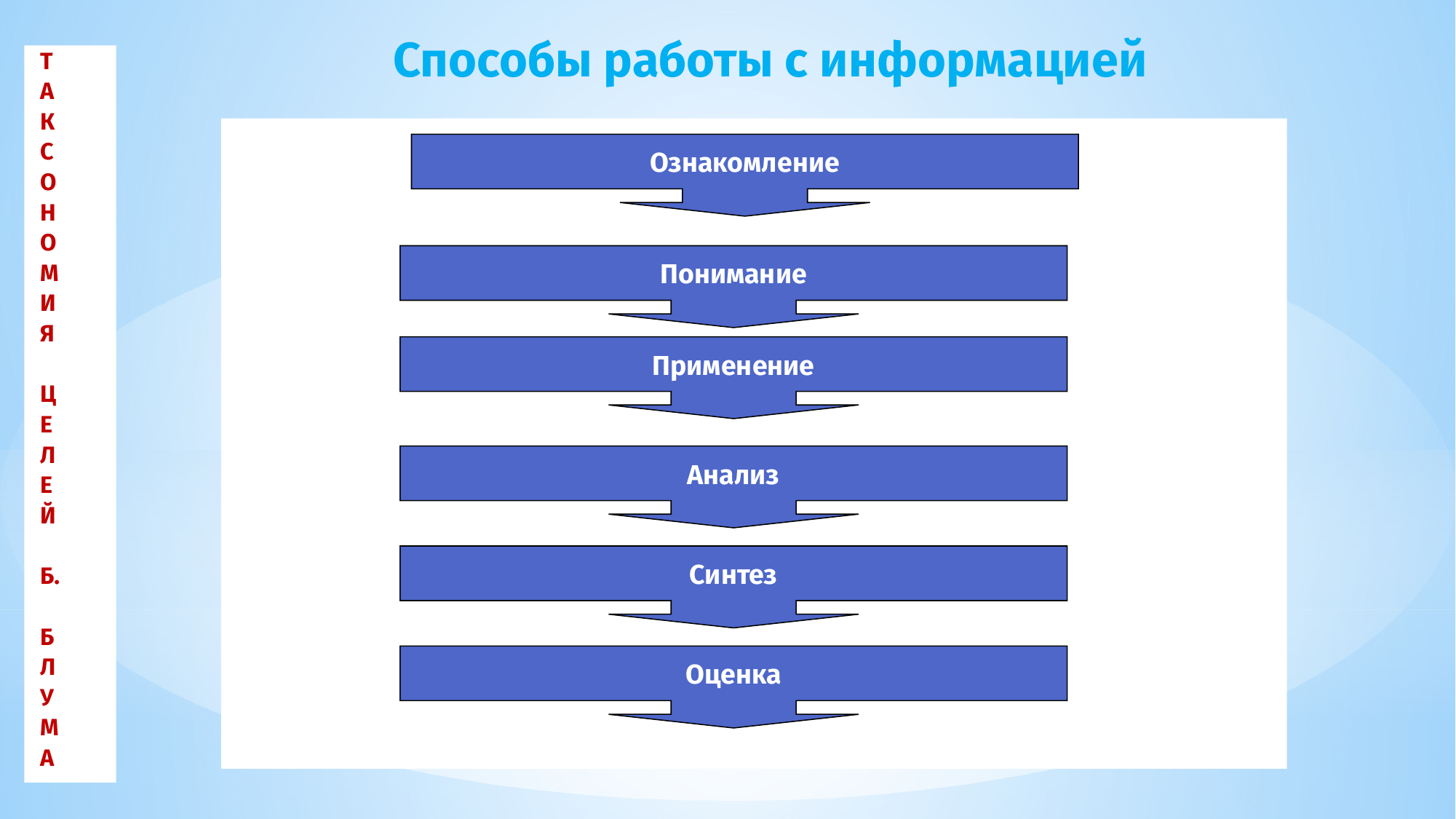

Способы работы с информацией
Т
А
К
С
О
Н
О
М
И
Я

Ц
Е
Л
Е
Й

Б.

Б
Л
У
М
А

Ознакомление
Понимание
Применение
Анализ
Синтез
Оценка